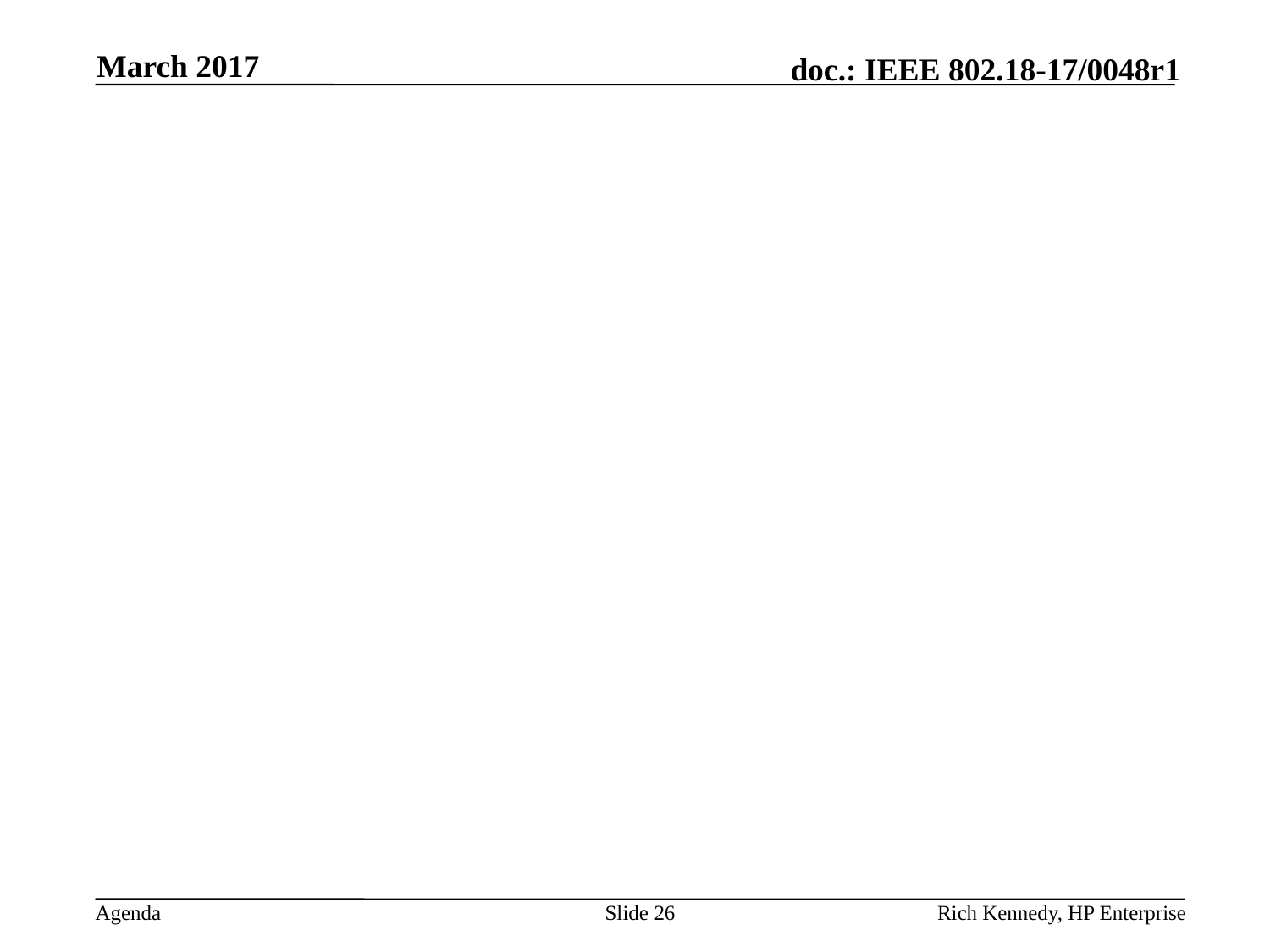

March 2017
#

Slide 26
Rich Kennedy, HP Enterprise